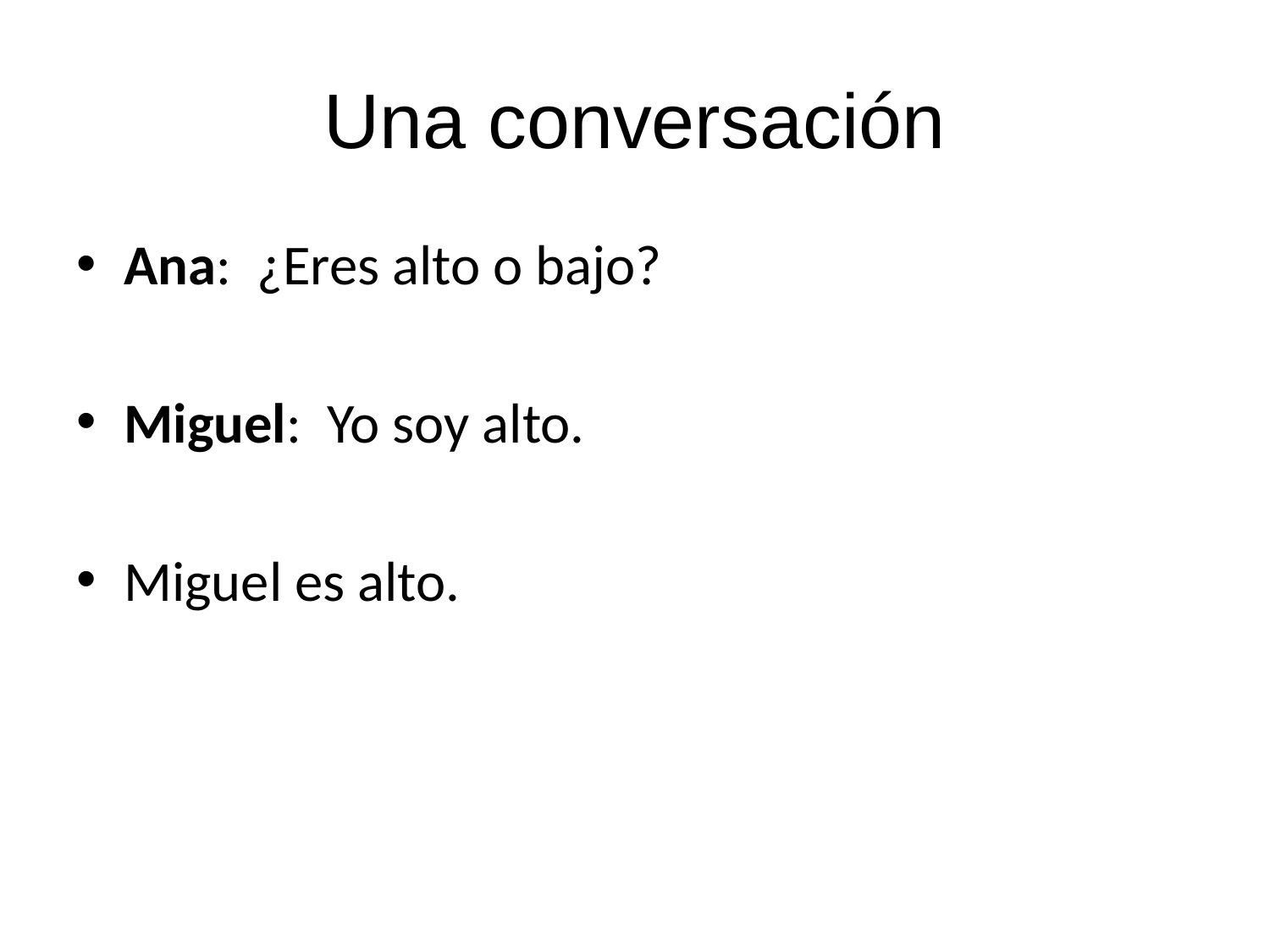

# Una conversación
Ana:  ¿Eres alto o bajo?

Miguel:  Yo soy alto.

Miguel es alto.